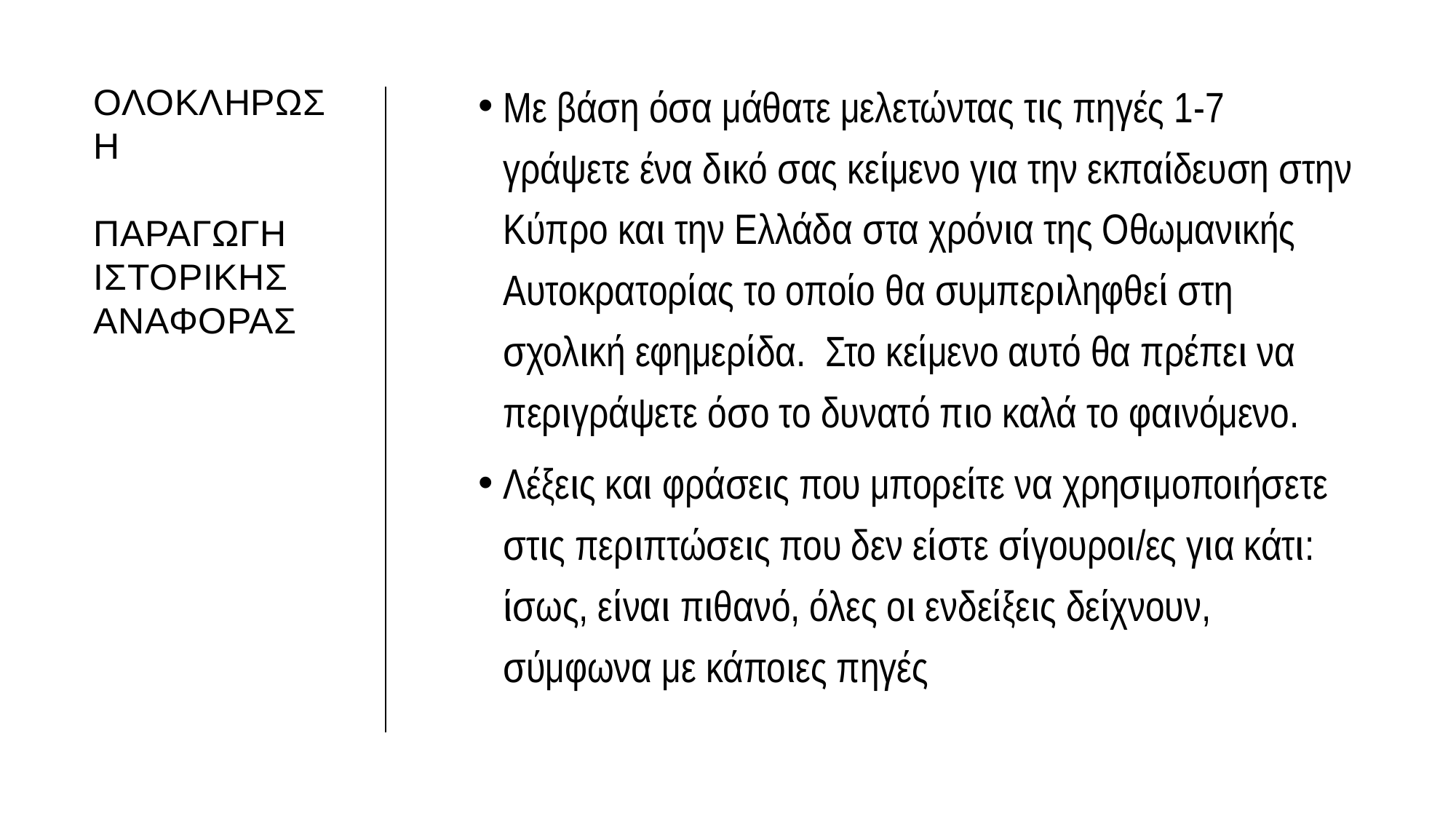

Με βάση όσα μάθατε μελετώντας τις πηγές 1-7 γράψετε ένα δικό σας κείμενο για την εκπαίδευση στην Κύπρο και την Ελλάδα στα χρόνια της Οθωμανικής Αυτοκρατορίας το οποίο θα συμπεριληφθεί στη σχολική εφημερίδα.  Στο κείμενο αυτό θα πρέπει να περιγράψετε όσο το δυνατό πιο καλά το φαινόμενο.
Λέξεις και φράσεις που μπορείτε να χρησιμοποιήσετε στις περιπτώσεις που δεν είστε σίγουροι/ες για κάτι: ίσως, είναι πιθανό, όλες οι ενδείξεις δείχνουν, σύμφωνα με κάποιες πηγές

# Ολοκληρωση παραγωγη ιστορικησ αναφορασ